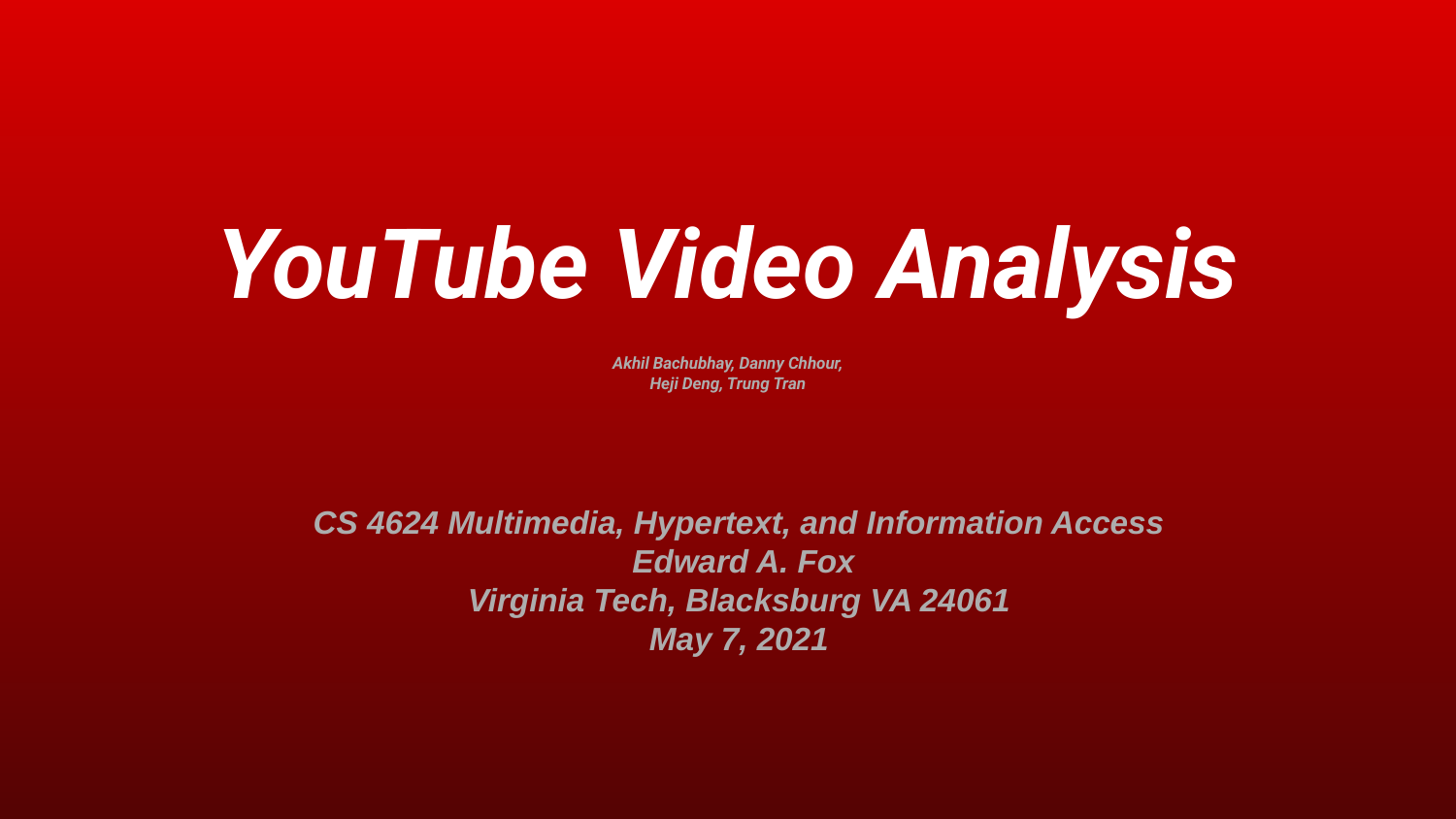

# YouTube Video Analysis
Akhil Bachubhay, Danny Chhour,
Heji Deng, Trung Tran
CS 4624 Multimedia, Hypertext, and Information Access
 Edward A. Fox
Virginia Tech, Blacksburg VA 24061
May 7, 2021